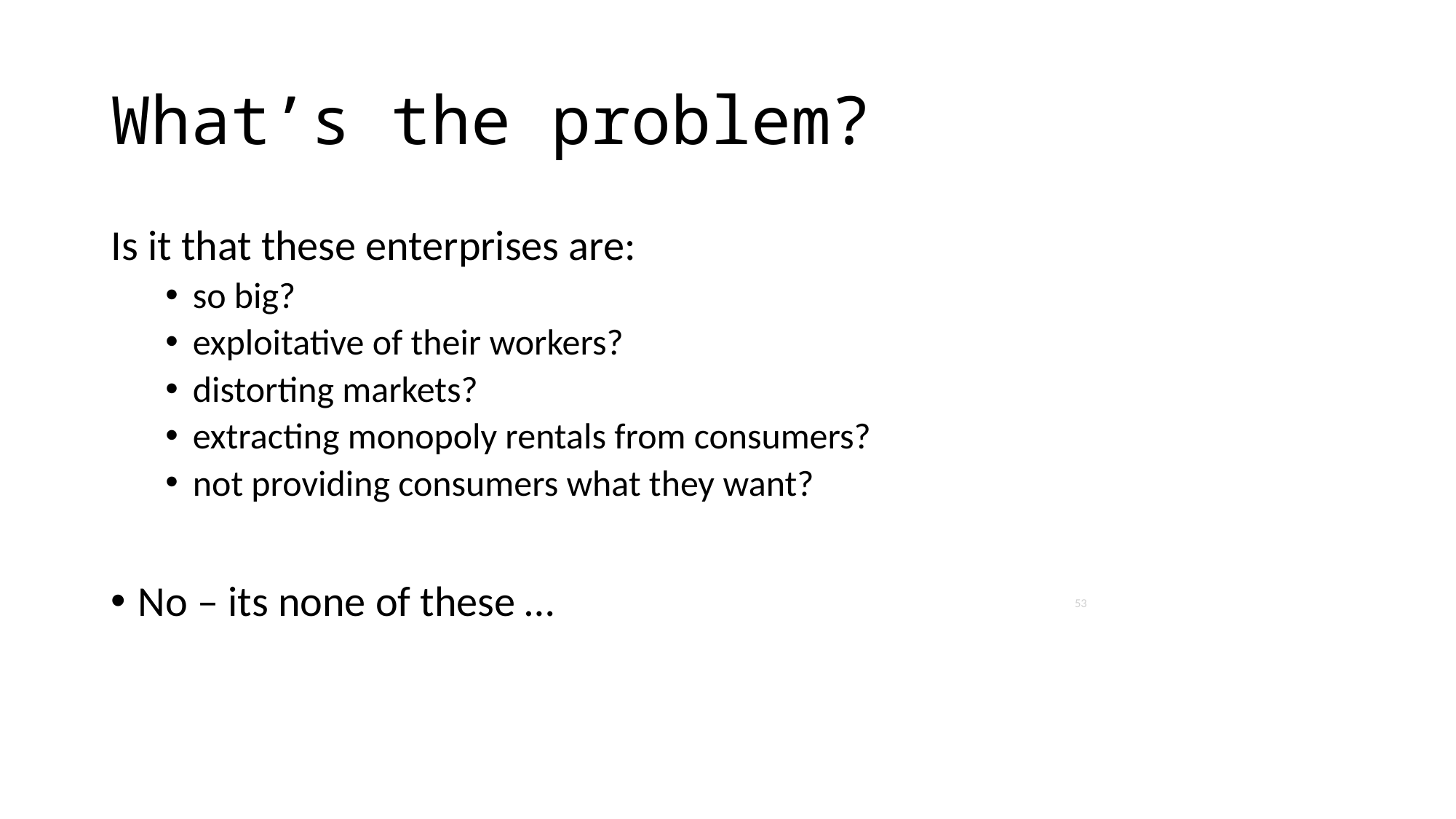

# What’s the problem?
Is it that these enterprises are:
so big?
exploitative of their workers?
distorting markets?
extracting monopoly rentals from consumers?
not providing consumers what they want?

No – its none of these …

53